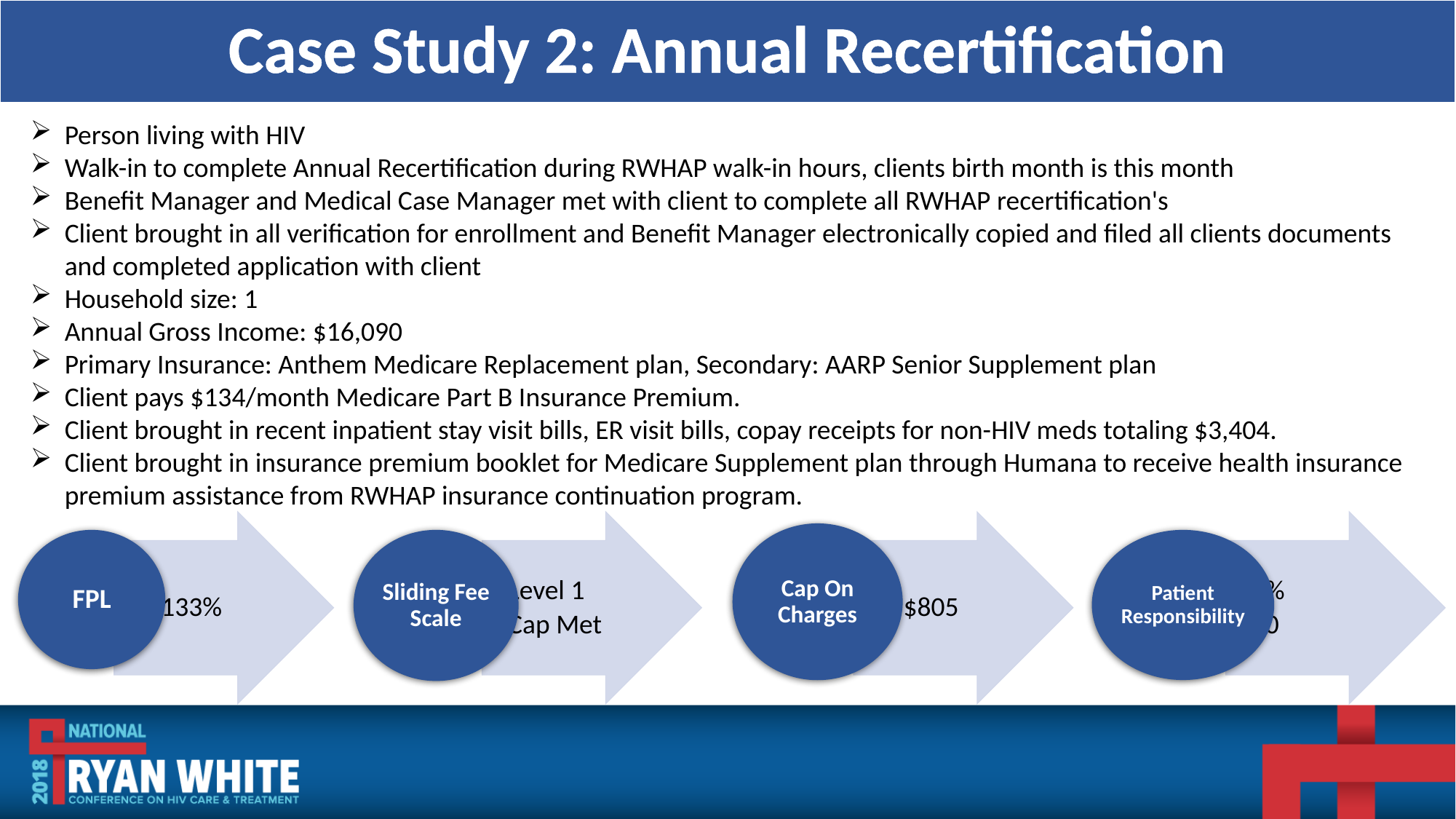

# Case Study 2: Annual Recertification
Person living with HIV
Walk-in to complete Annual Recertification during RWHAP walk-in hours, clients birth month is this month
Benefit Manager and Medical Case Manager met with client to complete all RWHAP recertification's
Client brought in all verification for enrollment and Benefit Manager electronically copied and filed all clients documents and completed application with client
Household size: 1
Annual Gross Income: $16,090
Primary Insurance: Anthem Medicare Replacement plan, Secondary: AARP Senior Supplement plan
Client pays $134/month Medicare Part B Insurance Premium.
Client brought in recent inpatient stay visit bills, ER visit bills, copay receipts for non-HIV meds totaling $3,404.
Client brought in insurance premium booklet for Medicare Supplement plan through Humana to receive health insurance premium assistance from RWHAP insurance continuation program.
133%
FPL
Level 1
Cap Met
Sliding Fee Scale
$805
Cap On Charges
0%
$0
Patient Responsibility